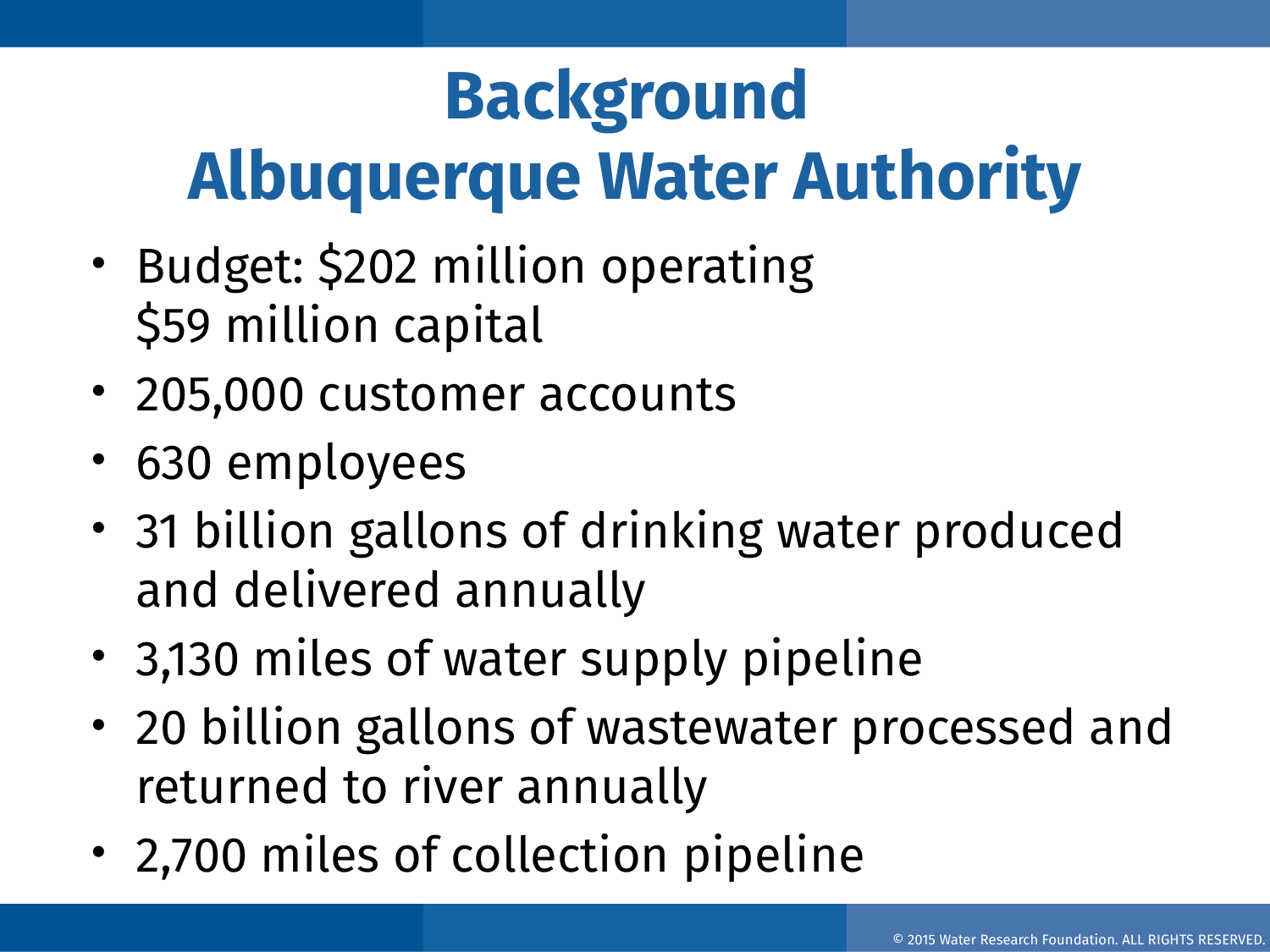

# Background Albuquerque Water Authority
Budget: $202 million operating
$59 million capital
205,000 customer accounts
630 employees
31 billion gallons of drinking water produced and delivered annually
3,130 miles of water supply pipeline
20 billion gallons of wastewater processed and returned to river annually
2,700 miles of collection pipeline